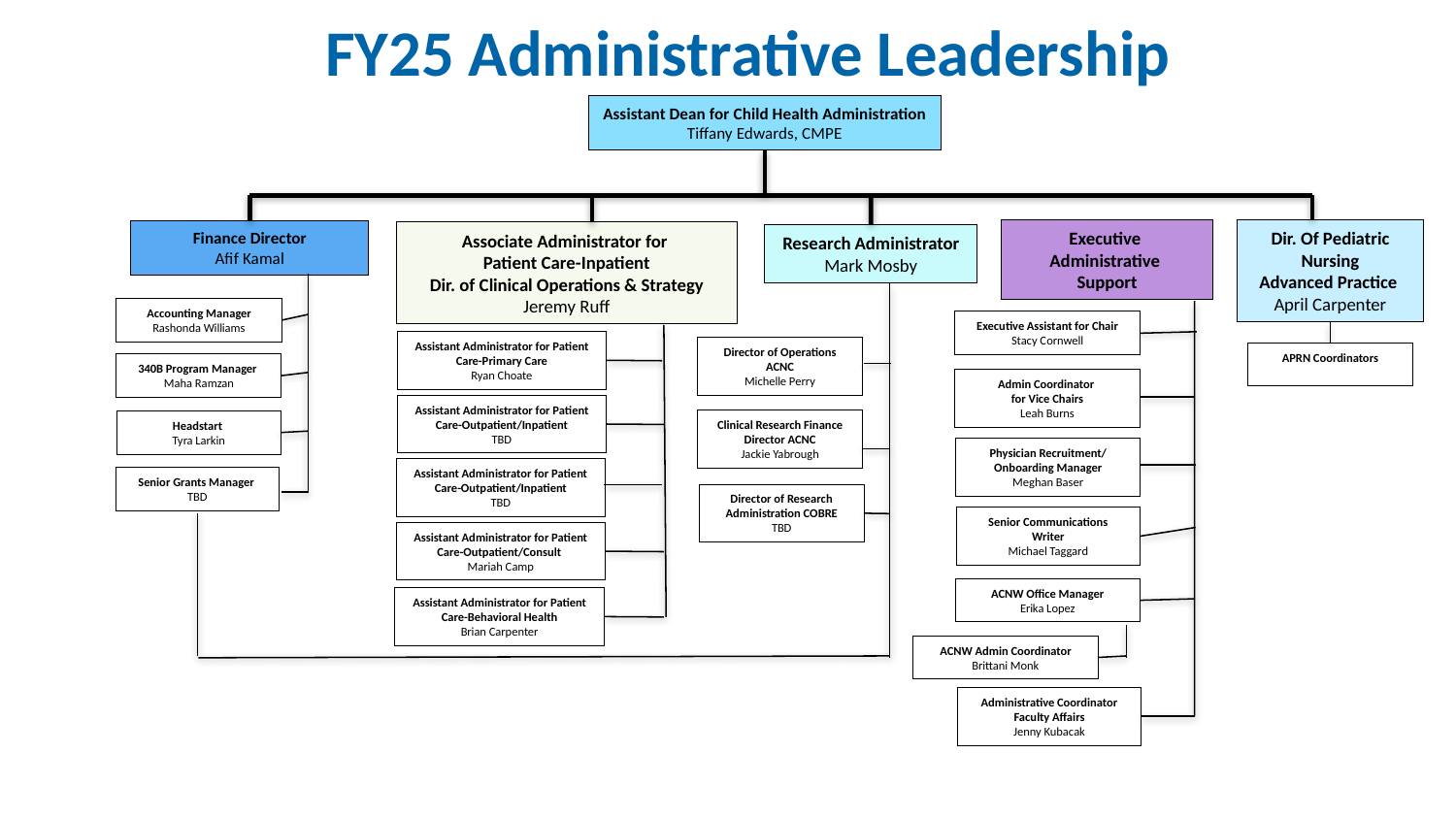

# FY25 Administrative Leadership
Assistant Dean for Child Health Administration
Tiffany Edwards, CMPE
Executive
Administrative
Support
Dir. Of Pediatric Nursing
Advanced Practice
April Carpenter
Finance Director
Afif Kamal
Associate Administrator for
Patient Care-Inpatient
Dir. of Clinical Operations & Strategy
Jeremy Ruff
Research Administrator
Mark Mosby
Accounting Manager
Rashonda Williams
Executive Assistant for Chair
Stacy Cornwell
Assistant Administrator for Patient Care-Primary Care
Ryan Choate
Director of Operations ACNC
Michelle Perry
APRN Coordinators

340B Program Manager
Maha Ramzan
Admin Coordinator
for Vice Chairs
Leah Burns
Assistant Administrator for Patient Care-Outpatient/Inpatient
TBD
Clinical Research Finance Director ACNC
Jackie Yabrough
Headstart
Tyra Larkin
Physician Recruitment/
Onboarding Manager
Meghan Baser
Assistant Administrator for Patient Care-Outpatient/Inpatient
TBD
Senior Grants Manager
TBD
Director of Research Administration COBRE
TBD
Senior Communications Writer
Michael Taggard
Assistant Administrator for Patient Care-Outpatient/Consult
Mariah Camp
ACNW Office Manager
Erika Lopez
Assistant Administrator for Patient Care-Behavioral Health
Brian Carpenter
ACNW Admin Coordinator
Brittani Monk
Administrative Coordinator
Faculty Affairs
Jenny Kubacak